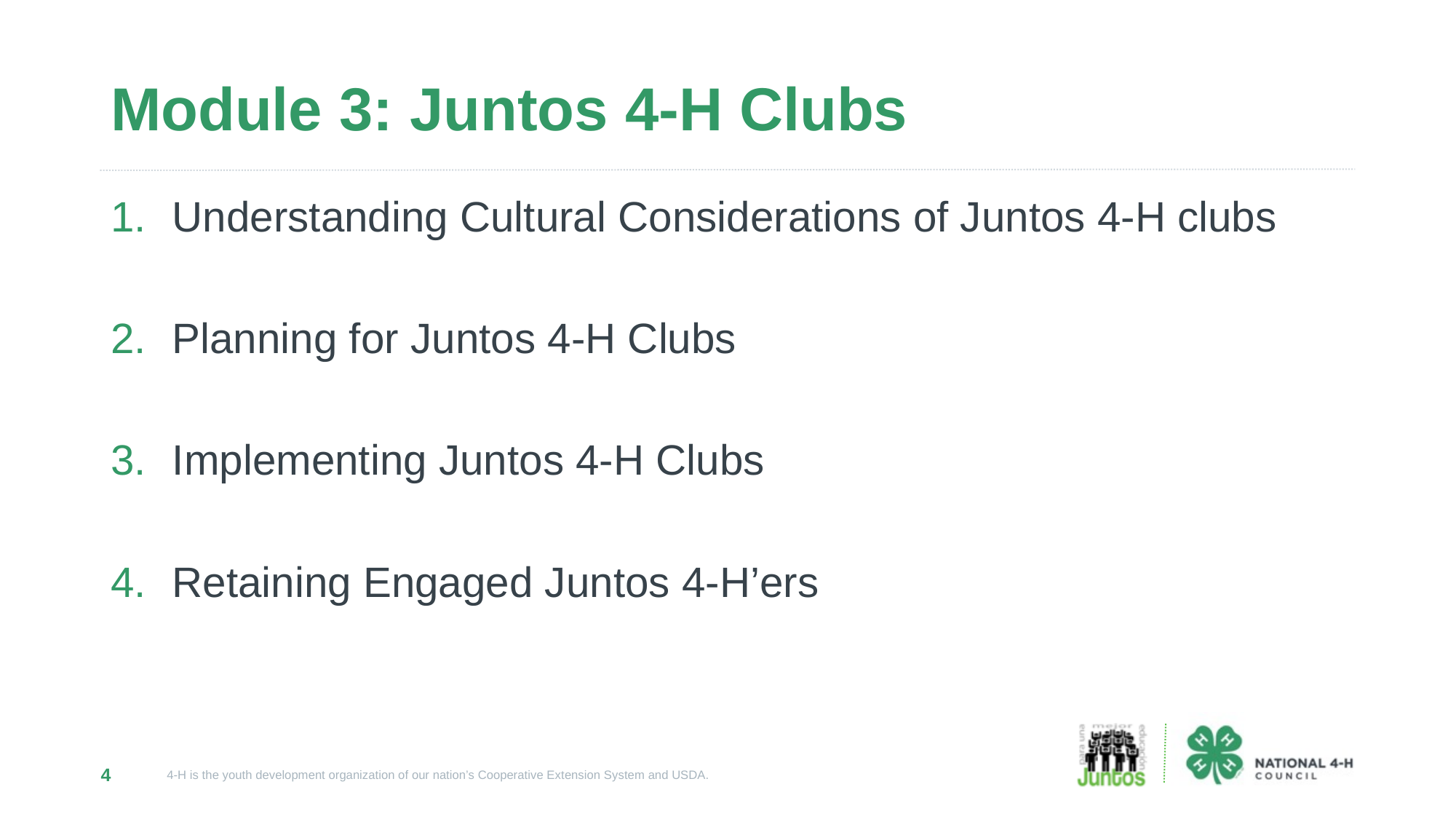

# Module 3: Juntos 4-H Clubs
Understanding Cultural Considerations of Juntos 4-H clubs

Planning for Juntos 4-H Clubs

Implementing Juntos 4-H Clubs

Retaining Engaged Juntos 4-H’ers

4